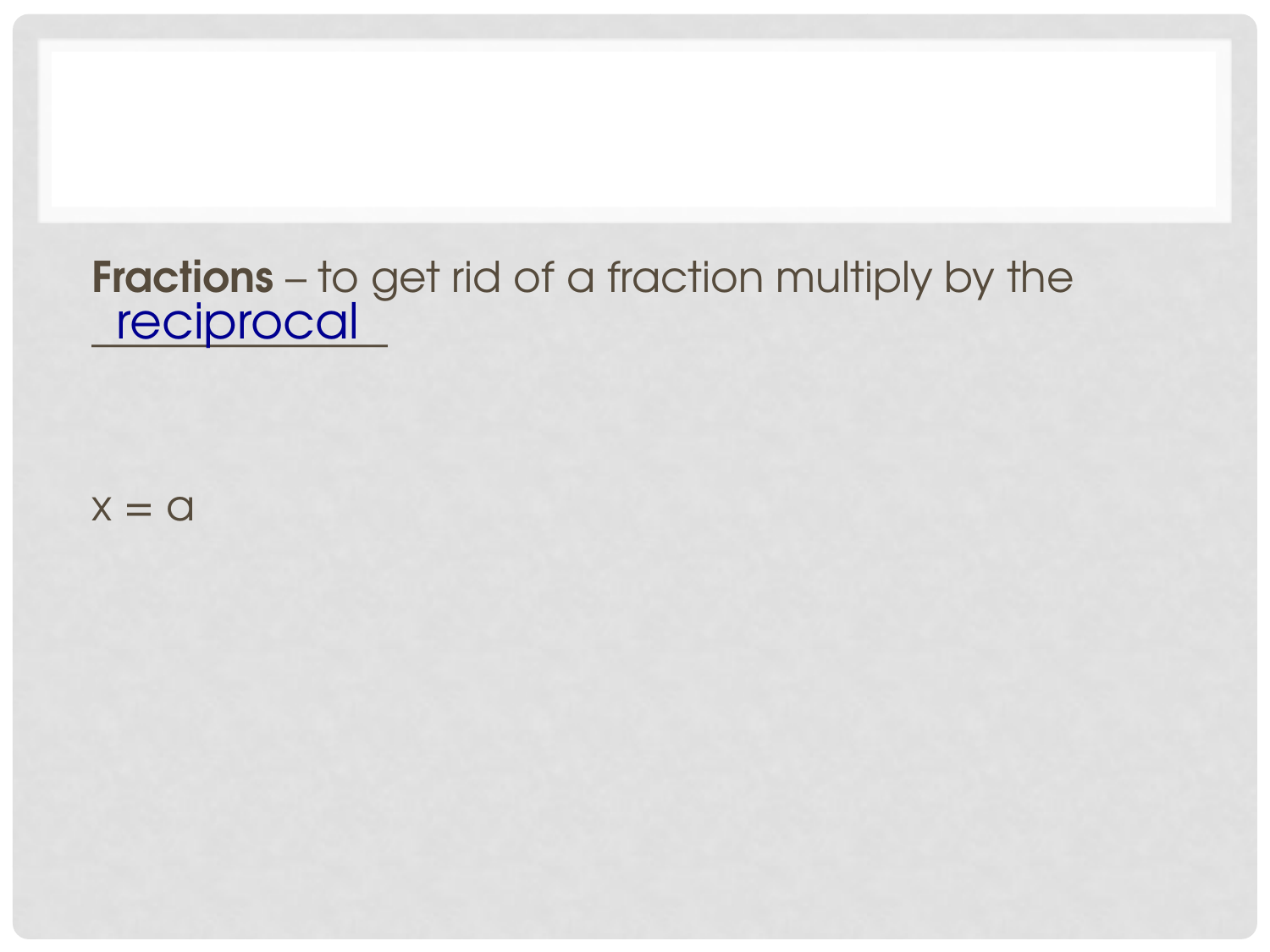

#
Fractions – to get rid of a fraction multiply by the ______________

x = a

reciprocal